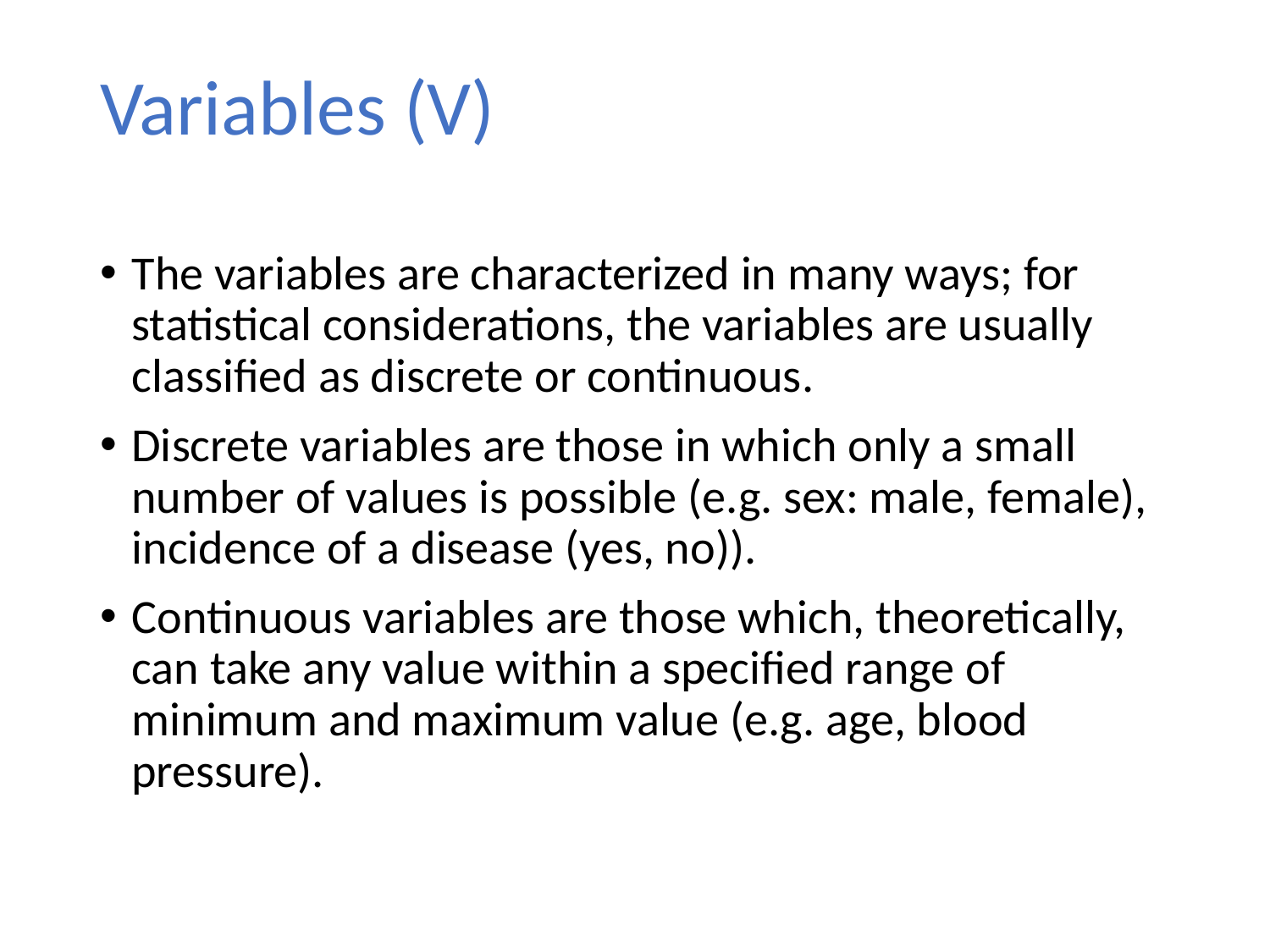

# Variables (V)
The variables are characterized in many ways; for statistical considerations, the variables are usually classified as discrete or continuous.
Discrete variables are those in which only a small number of values is possible (e.g. sex: male, female), incidence of a disease (yes, no)).
Continuous variables are those which, theoretically, can take any value within a specified range of minimum and maximum value (e.g. age, blood pressure).